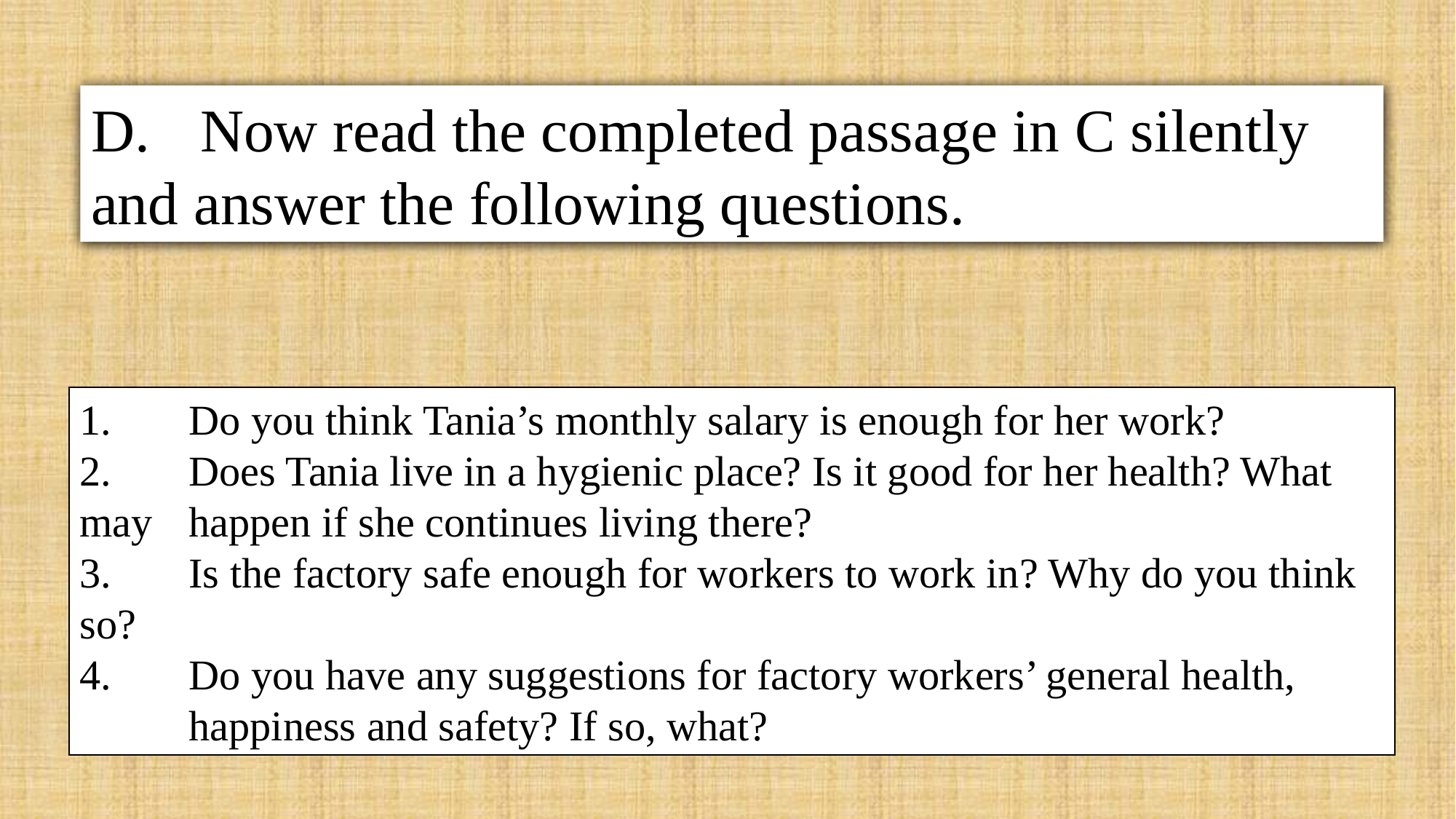

D. 	Now read the completed passage in C silently and answer the following questions.
1. 	Do you think Tania’s monthly salary is enough for her work?
2. 	Does Tania live in a hygienic place? Is it good for her health? What may 	happen if she continues living there?
3. 	Is the factory safe enough for workers to work in? Why do you think so?
4. 	Do you have any suggestions for factory workers’ general health, 	happiness and safety? If so, what?